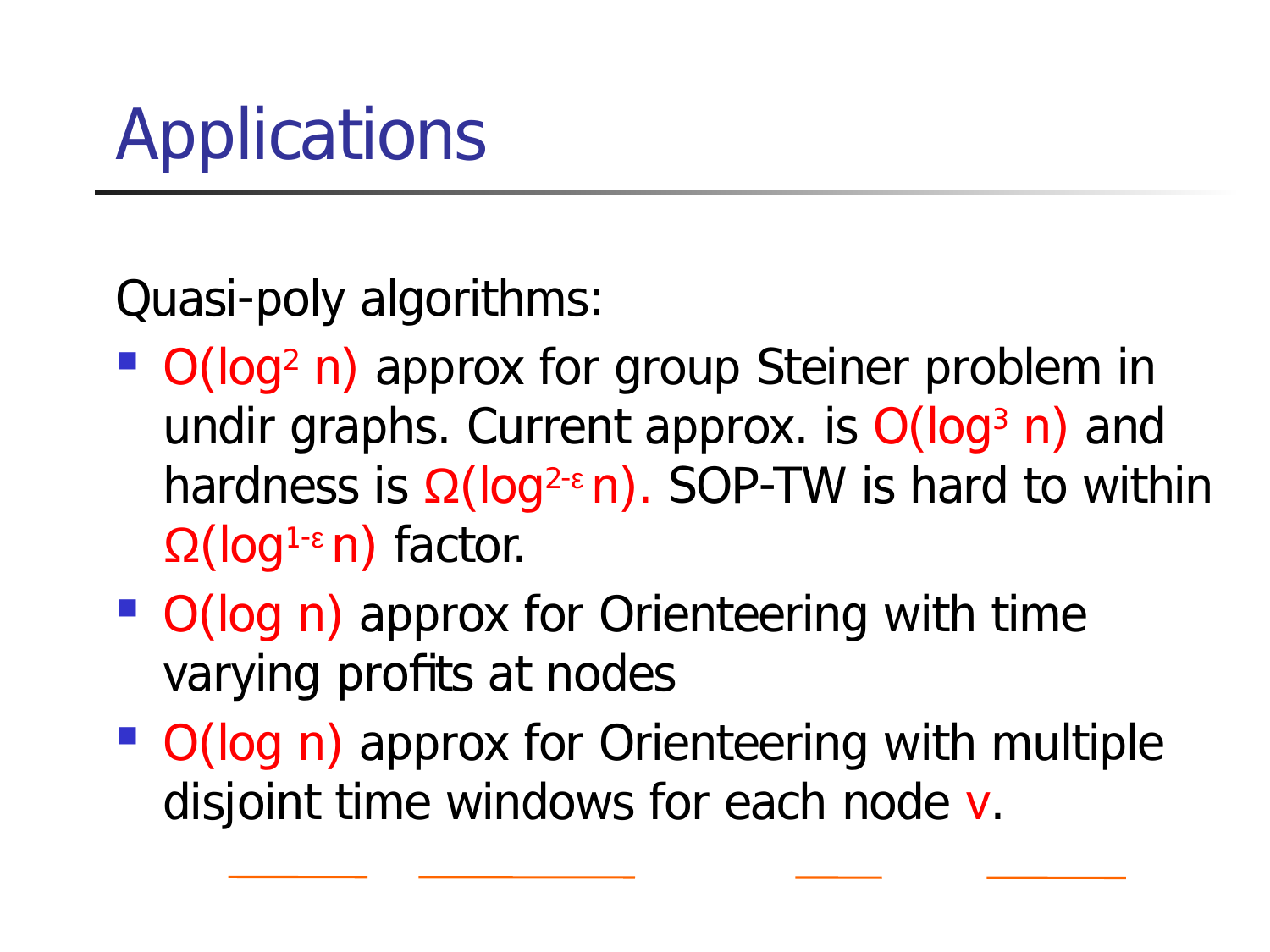

# Applications
Quasi-poly algorithms:
O(log2 n) approx for group Steiner problem in undir graphs. Current approx. is O(log3 n) and hardness is Ω(log2-ε n). SOP-TW is hard to within Ω(log1-ε n) factor.
O(log n) approx for Orienteering with time varying profits at nodes
O(log n) approx for Orienteering with multiple disjoint time windows for each node v.